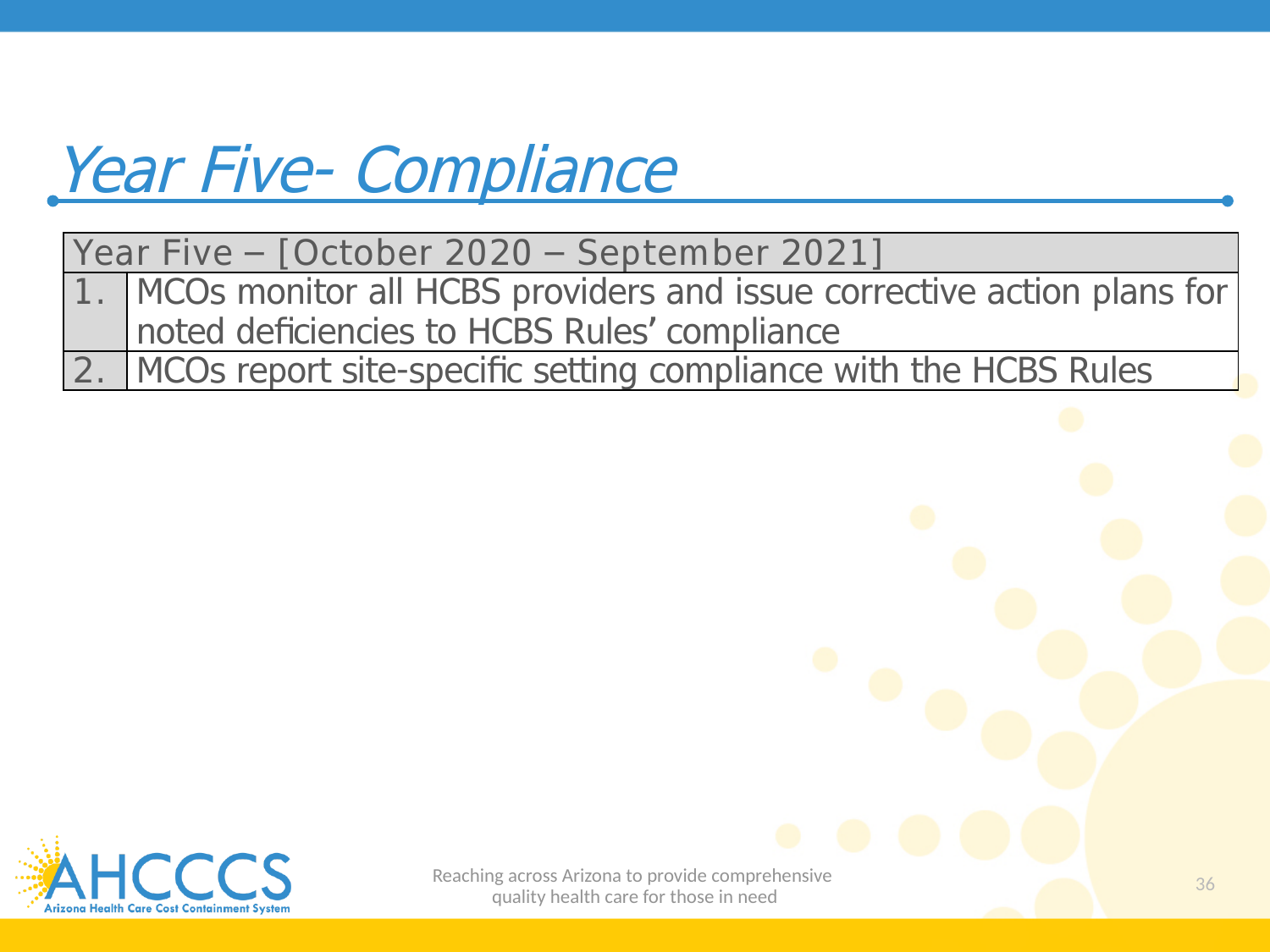

# Year Five- Compliance
| Year Five – [October 2020 – September 2021] |  |
| --- | --- |
| 1. | MCOs monitor all HCBS providers and issue corrective action plans for noted deficiencies to HCBS Rules’ compliance |
| 2. | MCOs report site-specific setting compliance with the HCBS Rules |
Reaching across Arizona to provide comprehensive
quality health care for those in need
36